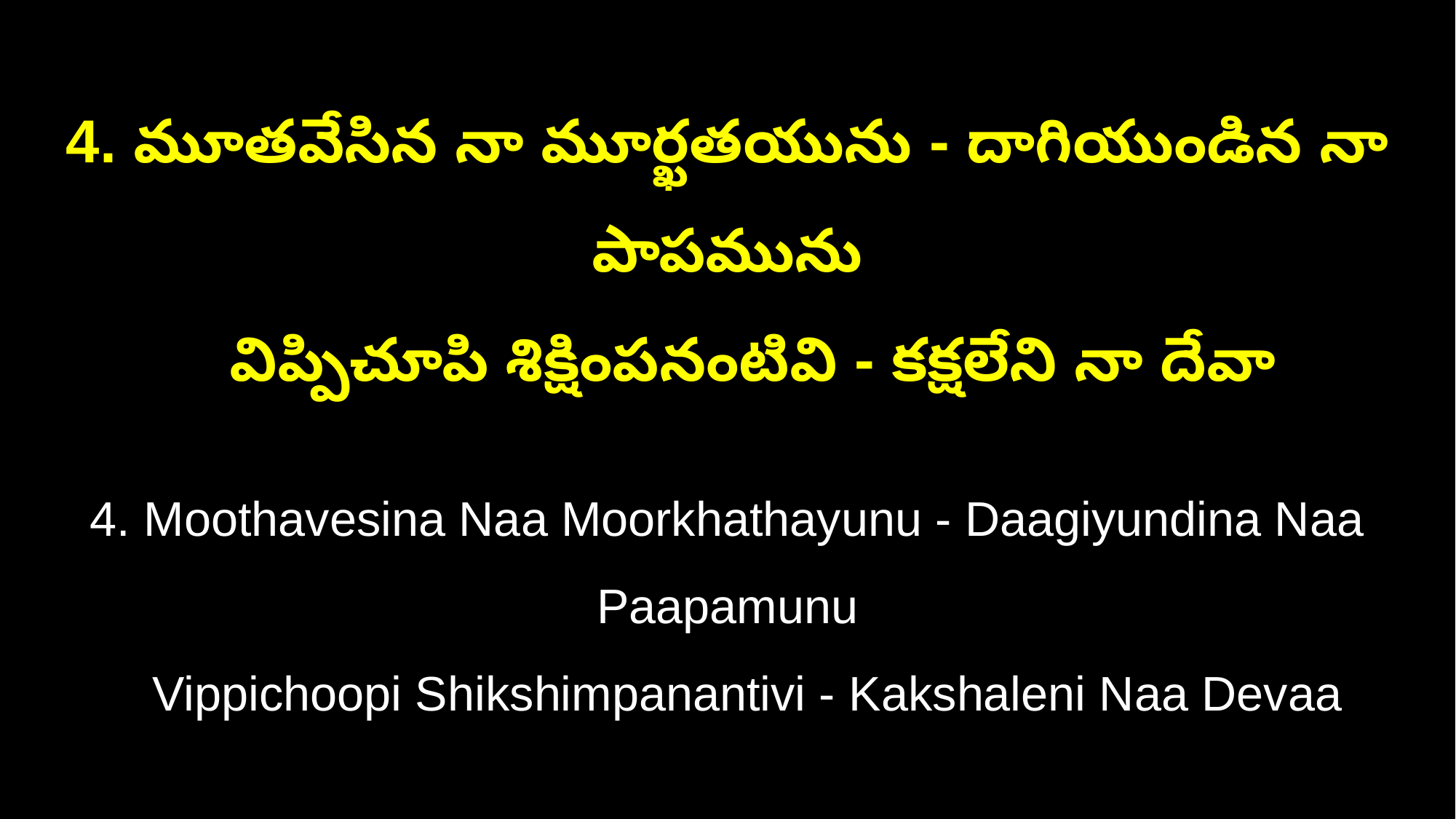

4. మూతవేసిన నా మూర్ఖతయును - దాగియుండిన నా పాపమును
   విప్పిచూపి శిక్షింపనంటివి - కక్షలేని నా దేవా
4. Moothavesina Naa Moorkhathayunu - Daagiyundina Naa Paapamunu
   Vippichoopi Shikshimpanantivi - Kakshaleni Naa Devaa